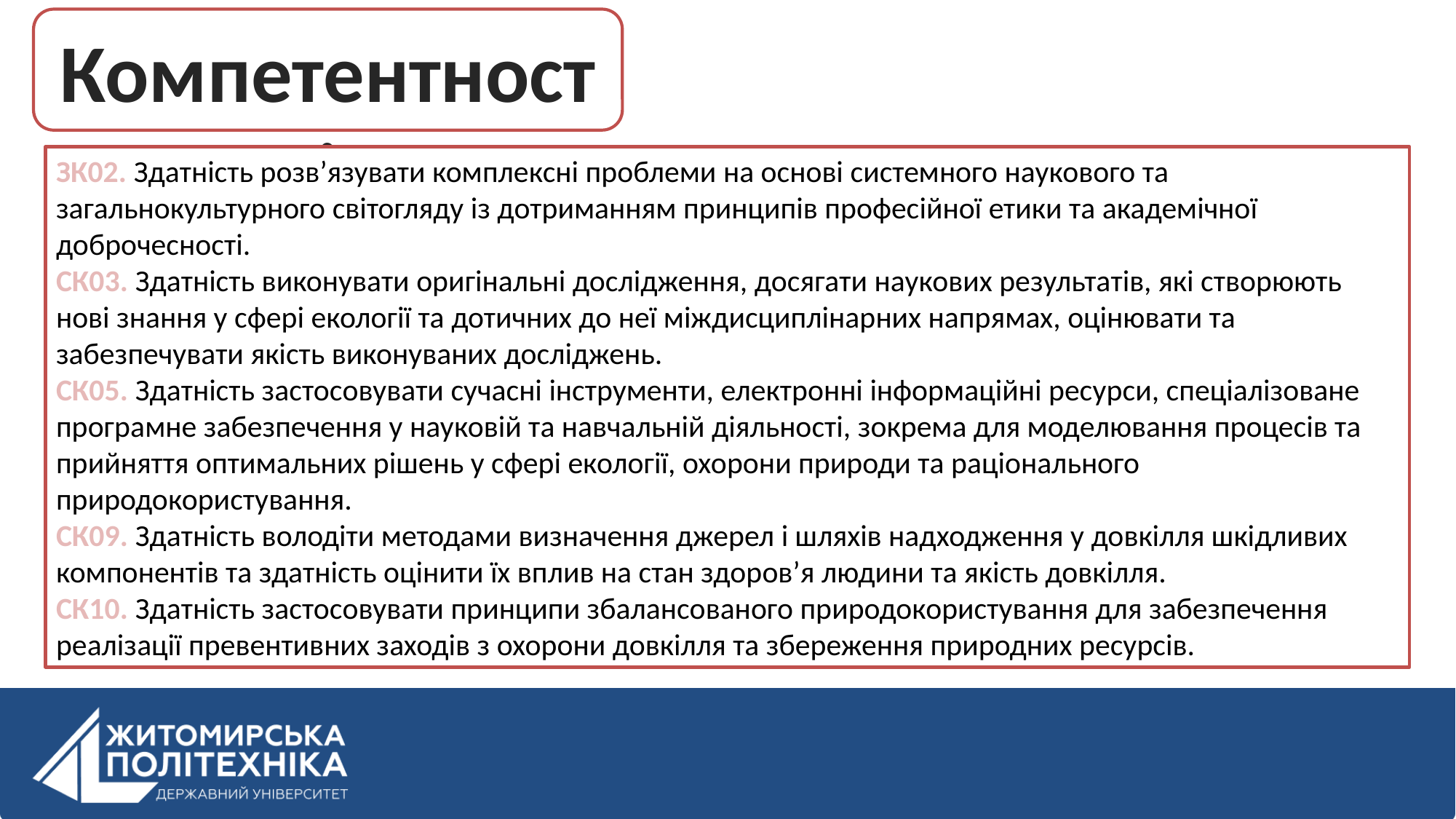

Компетентності
ЗК02. Здатність розв’язувати комплексні проблеми на основі системного наукового та загальнокультурного світогляду із дотриманням принципів професійної етики та академічної доброчесності.
СК03. Здатність виконувати оригінальні дослідження, досягати наукових результатів, які створюють нові знання у сфері екології та дотичних до неї міждисциплінарних напрямах, оцінювати та забезпечувати якість виконуваних досліджень.
СК05. Здатність застосовувати сучасні інструменти, електронні інформаційні ресурси, спеціалізоване програмне забезпечення у науковій та навчальній діяльності, зокрема для моделювання процесів та прийняття оптимальних рішень у сфері екології, охорони природи та раціонального природокористування.
СК09. Здатність володіти методами визначення джерел і шляхів надходження у довкілля шкідливих компонентів та здатність оцінити їх вплив на стан здоров’я людини та якість довкілля.
СК10. Здатність застосовувати принципи збалансованого природокористування для забезпечення реалізації превентивних заходів з охорони довкілля та збереження природних ресурсів.